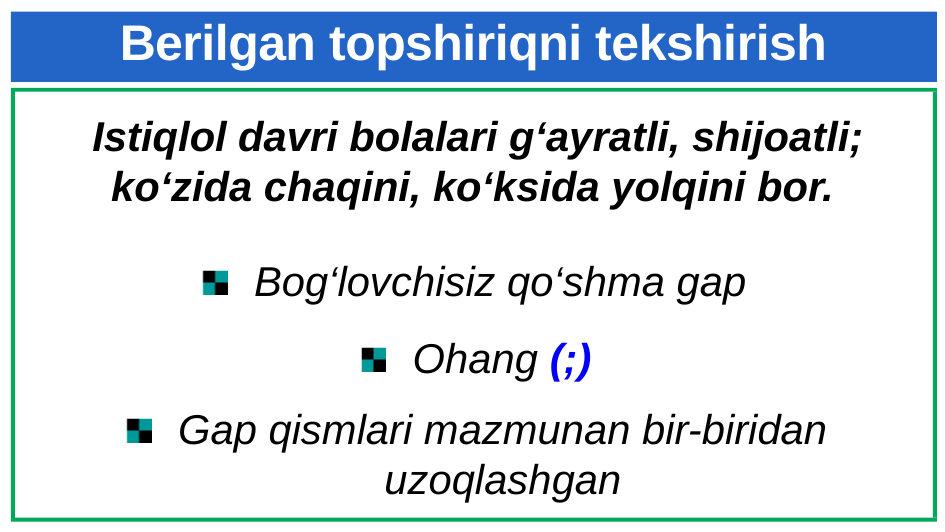

# Berilgan topshiriqni tekshirish
 Istiqlol davri bolalari g‘ayratli, shijoatli; ko‘zida chaqini, ko‘ksida yolqini bor.
Bog‘lovchisiz qo‘shma gap
Ohang (;)
Gap qismlari mazmunan bir-biridan uzoqlashgan